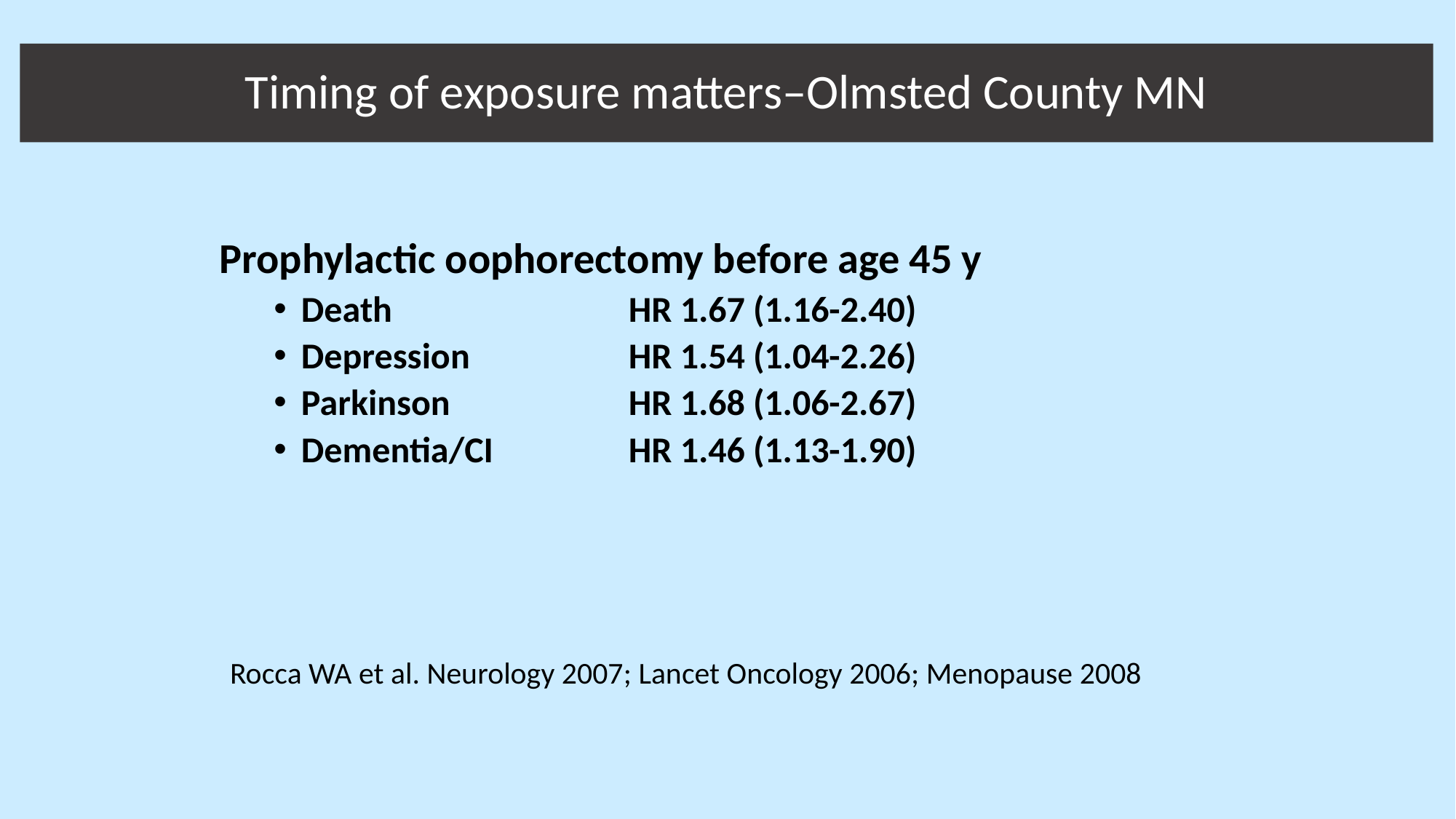

# Timing of exposure matters–Olmsted County MN
Prophylactic oophorectomy before age 45 y
Death 		 	HR 1.67 (1.16-2.40)
Depression		HR 1.54 (1.04-2.26)
Parkinson 	 	HR 1.68 (1.06-2.67)
Dementia/CI 		HR 1.46 (1.13-1.90)
Rocca WA et al. Neurology 2007; Lancet Oncology 2006; Menopause 2008